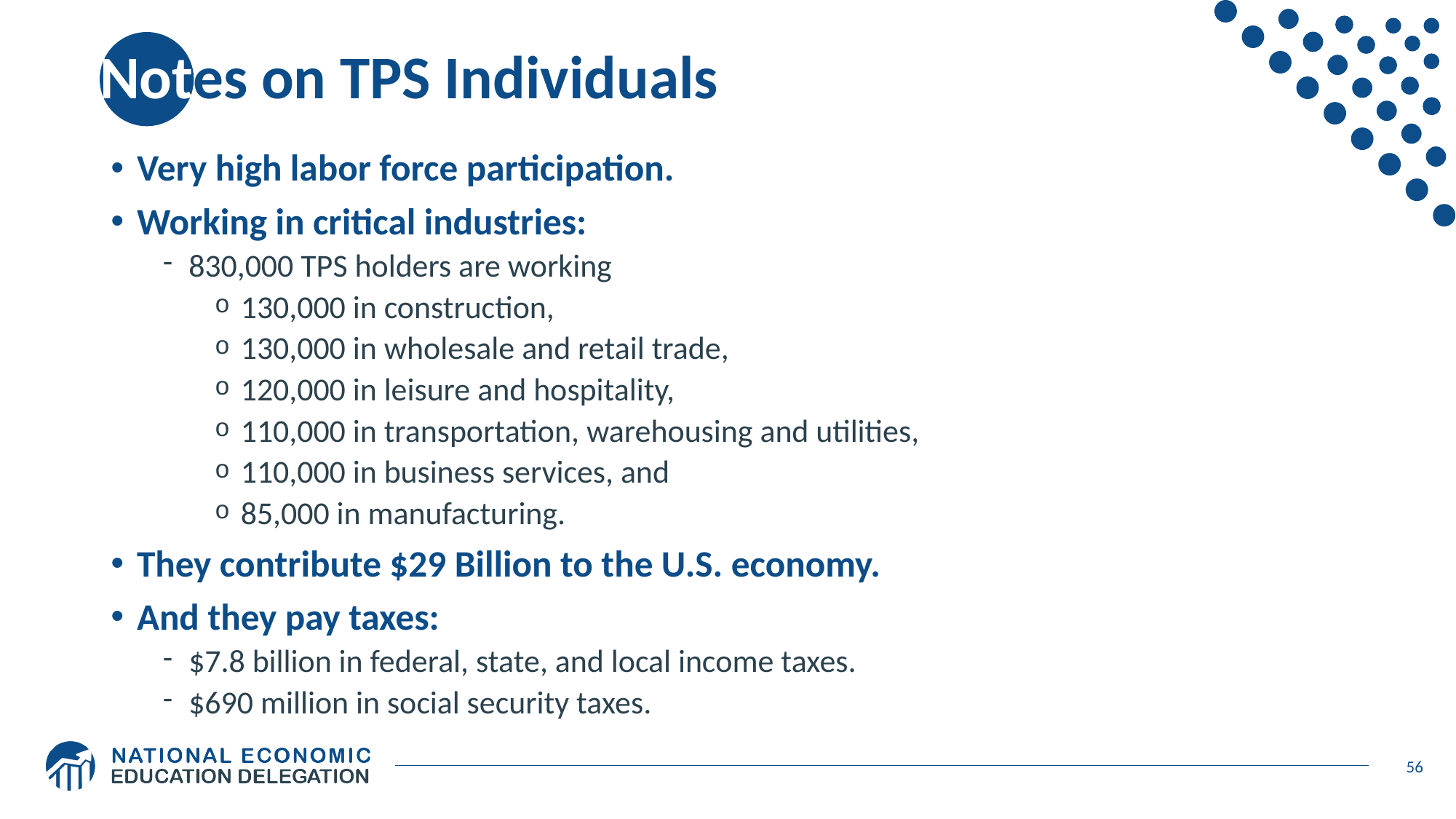

# Notes on TPS Individuals
Very high labor force participation.
Working in critical industries:
830,000 TPS holders are working
130,000 in construction,
130,000 in wholesale and retail trade,
120,000 in leisure and hospitality,
110,000 in transportation, warehousing and utilities,
110,000 in business services, and
85,000 in manufacturing.
They contribute $29 Billion to the U.S. economy.
And they pay taxes:
$7.8 billion in federal, state, and local income taxes.
$690 million in social security taxes.
56